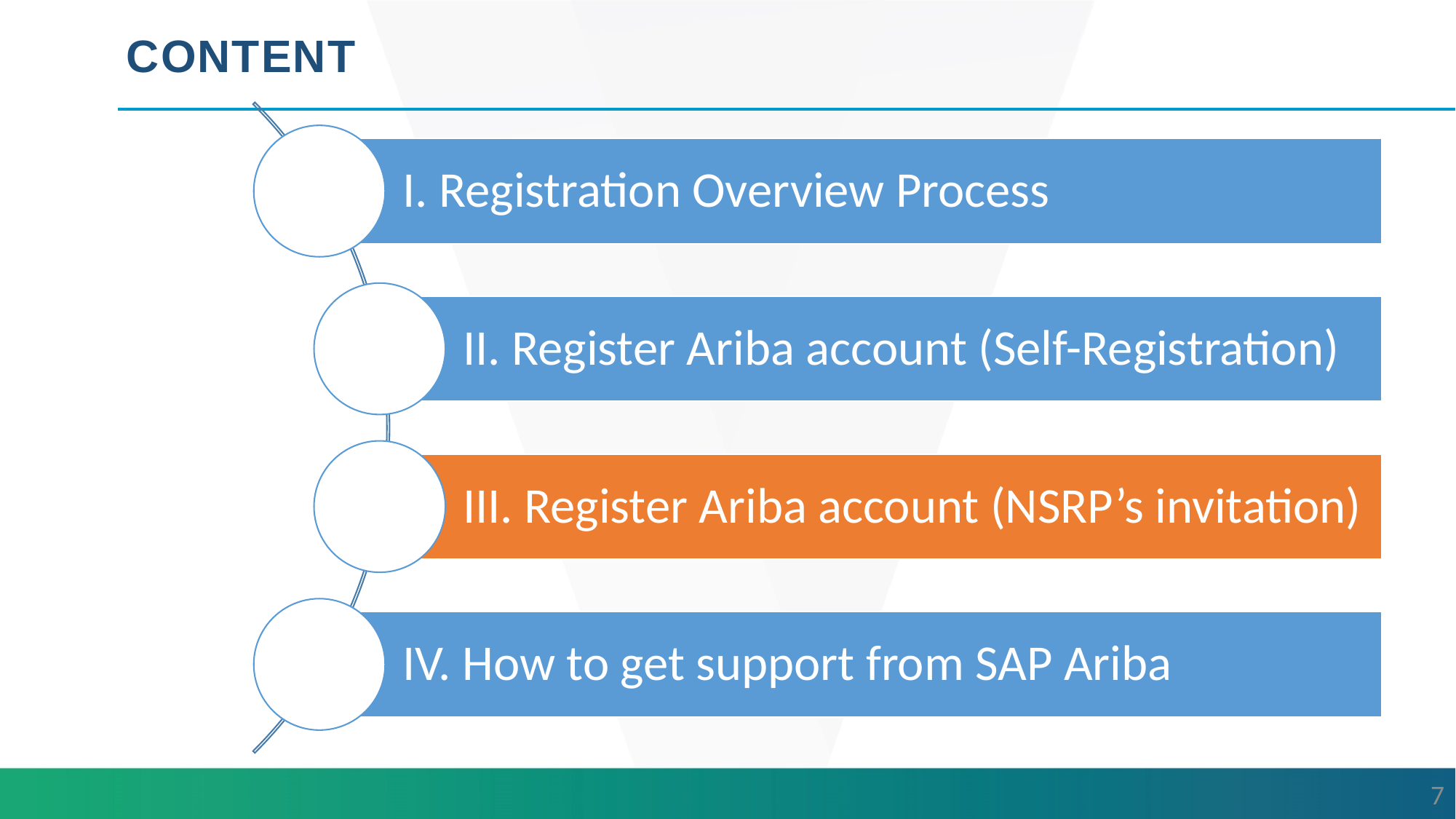

CONTENT
I. Registration Overview Process
II. Register Ariba account (Self-Registration)
III. Register Ariba account (NSRP’s invitation)
IV. How to get support from SAP Ariba